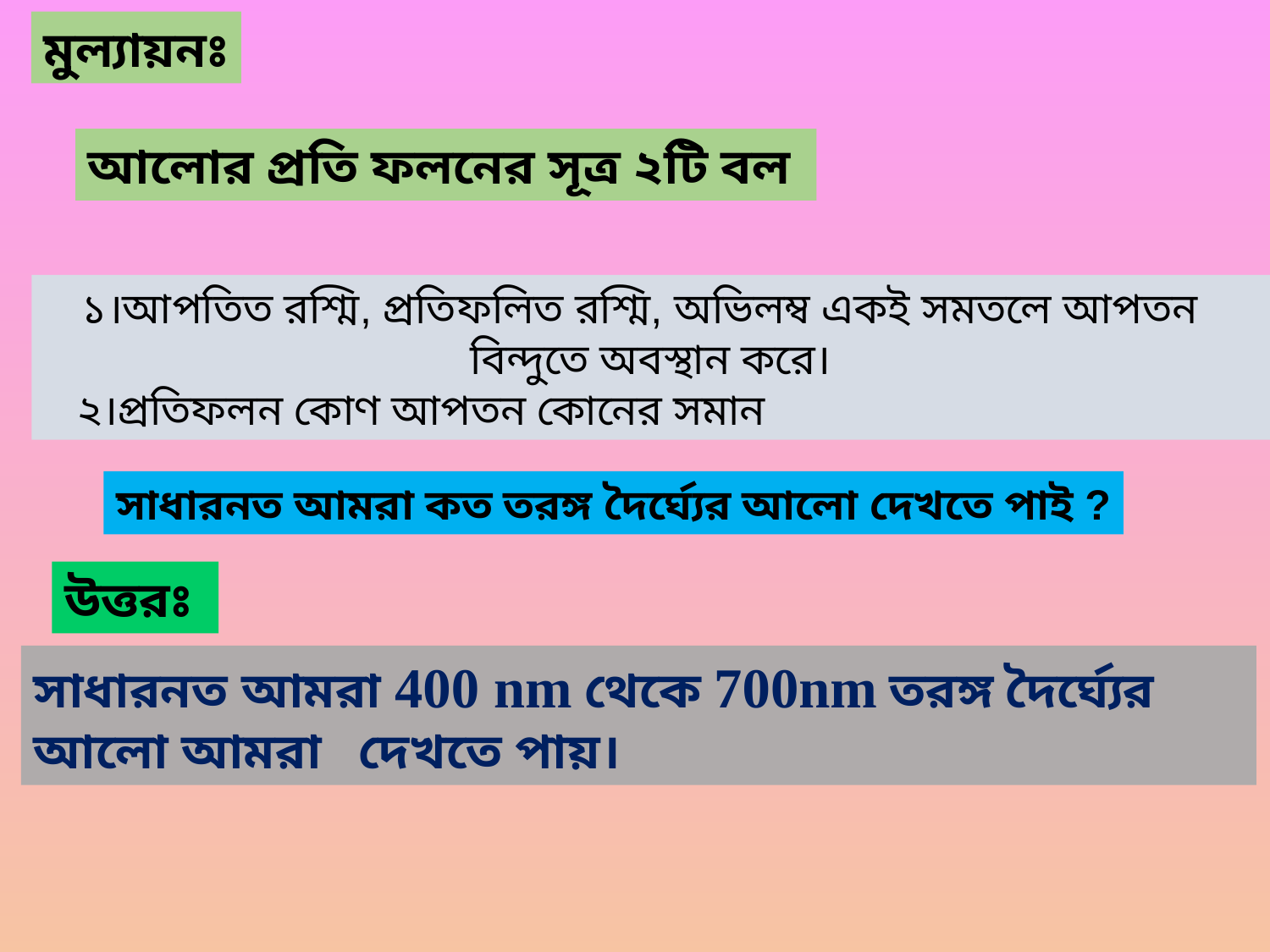

মুল্যায়নঃ
আলোর প্রতি ফলনের সূত্র ২টি বল
  ১।আপতিত রশ্মি, প্রতিফলিত রশ্মি, অভিলম্ব একই সমতলে আপতন     বিন্দুতে অবস্থান করে।
   ২।প্রতিফলন কোণ আপতন কোনের সমান
সাধারনত আমরা কত তরঙ্গ দৈর্ঘ্যের আলো দেখতে পাই ?
উত্তরঃ

সাধারনত আমরা 400 nm থেকে 700nm তরঙ্গ দৈর্ঘ্যের আলো আমরা   দেখতে পায়।